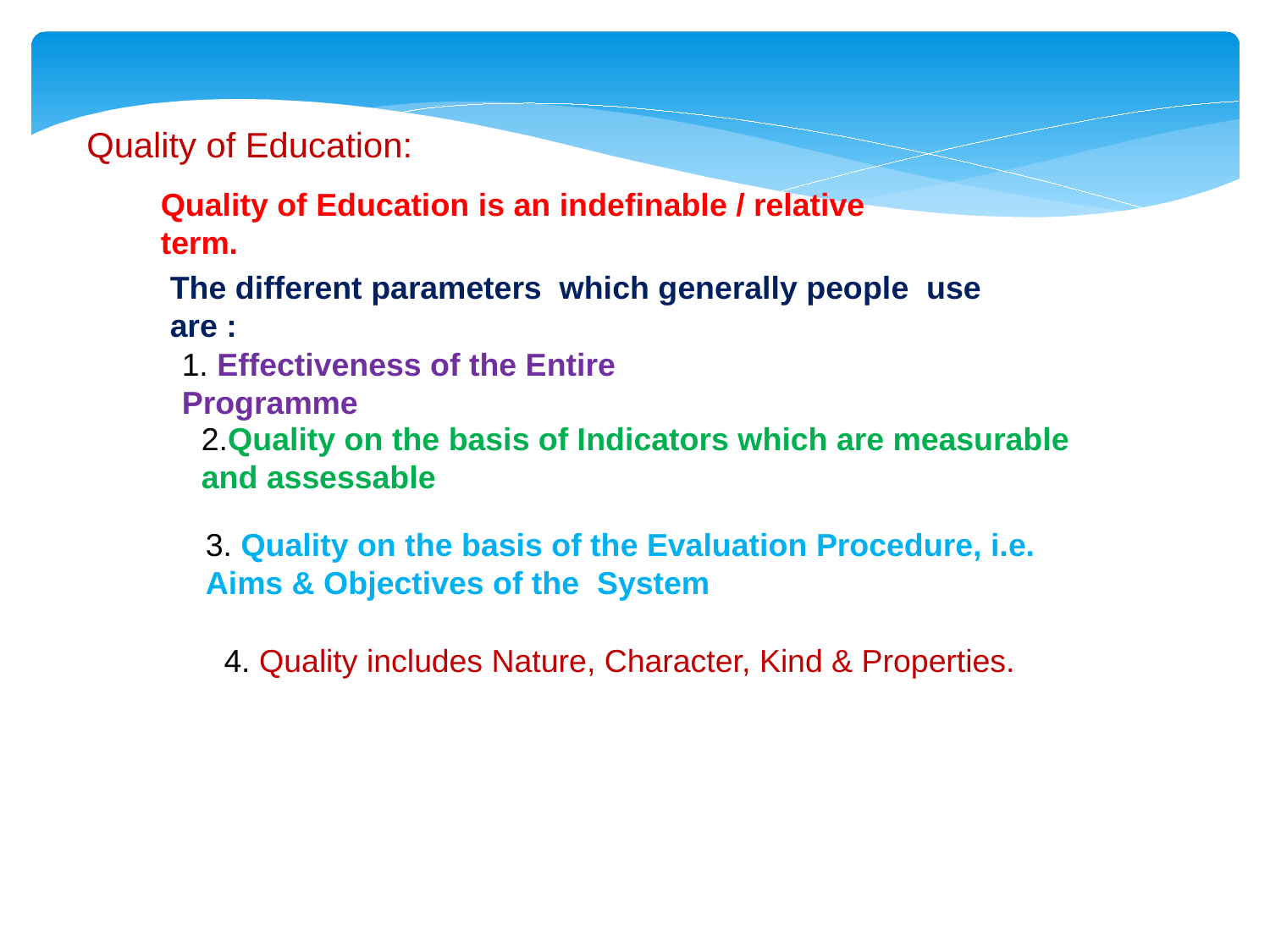

Quality of Education:
Quality of Education is an indefinable / relative term.
The different parameters  which generally people  use  are :
1. Effectiveness of the Entire Programme
2.Quality on the basis of Indicators which are measurable and assessable
3. Quality on the basis of the Evaluation Procedure, i.e. Aims & Objectives of the  System
4. Quality includes Nature, Character, Kind & Properties.